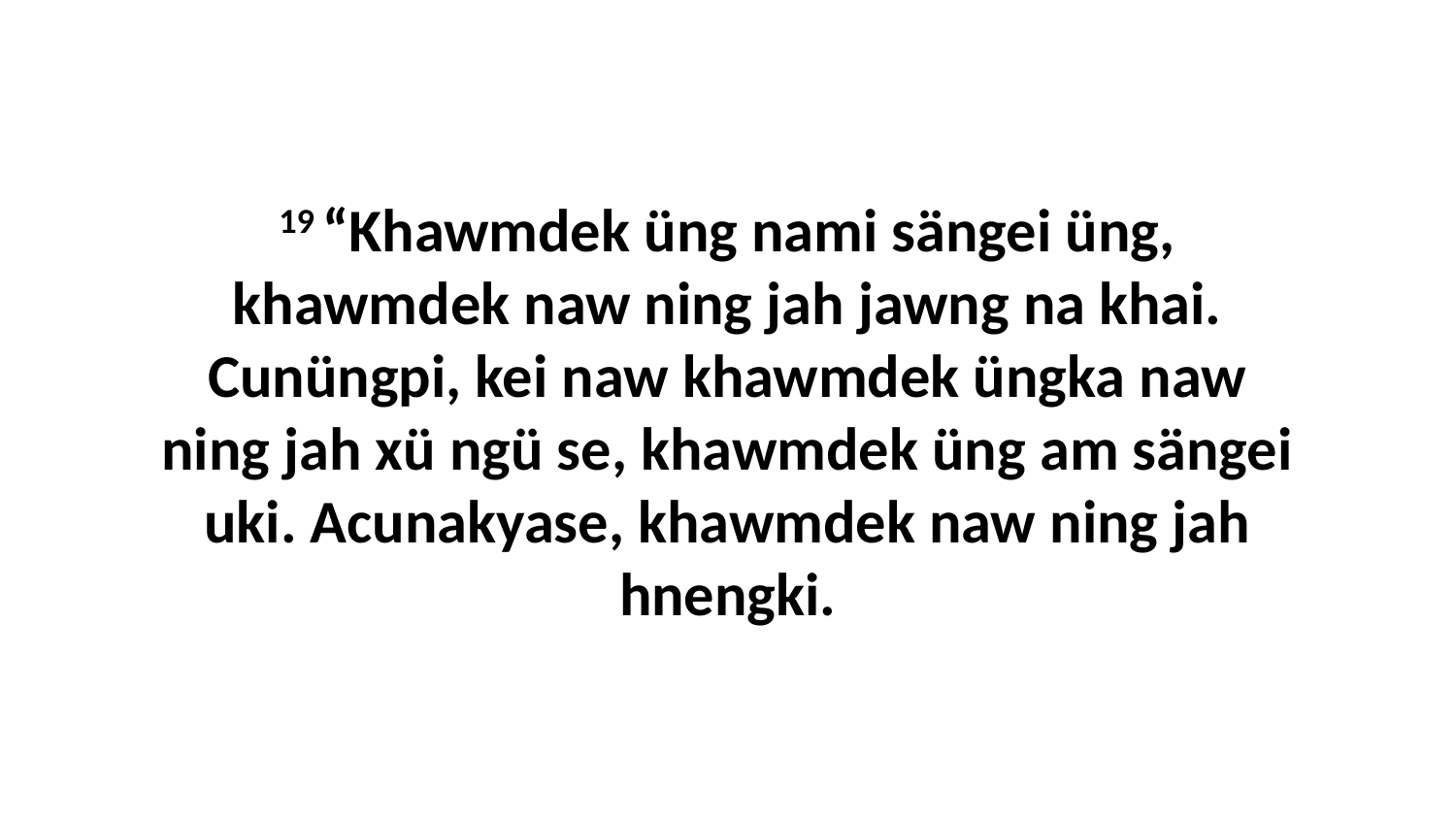

19 “Khawmdek üng nami sängei üng, khawmdek naw ning jah jawng na khai. Cunüngpi, kei naw khawmdek üngka naw ning jah xü ngü se, khawmdek üng am sängei uki. Acunakyase, khawmdek naw ning jah hnengki.